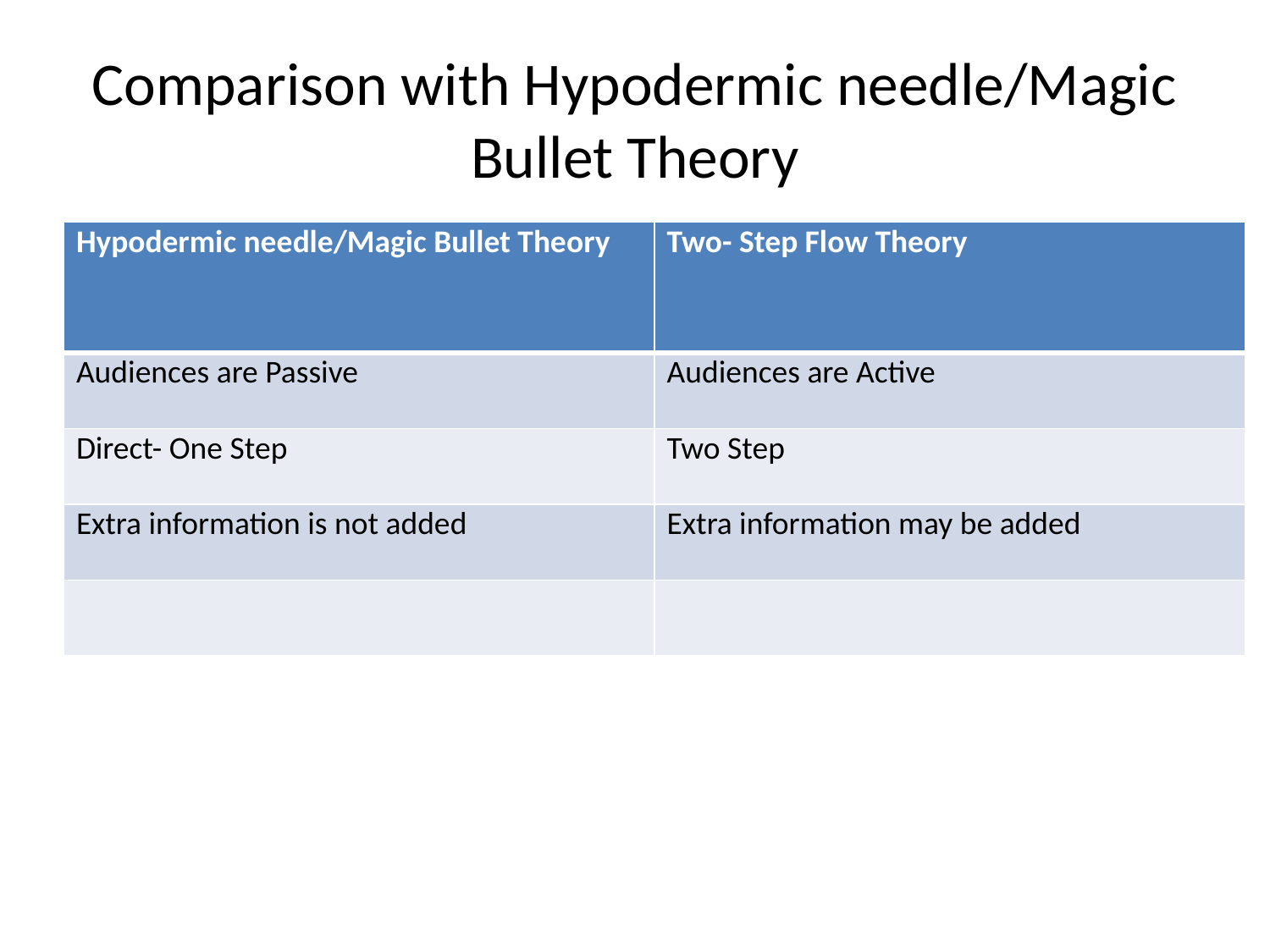

# Comparison with Hypodermic needle/Magic Bullet Theory
| Hypodermic needle/Magic Bullet Theory | Two- Step Flow Theory |
| --- | --- |
| Audiences are Passive | Audiences are Active |
| Direct- One Step | Two Step |
| Extra information is not added | Extra information may be added |
|  |  |